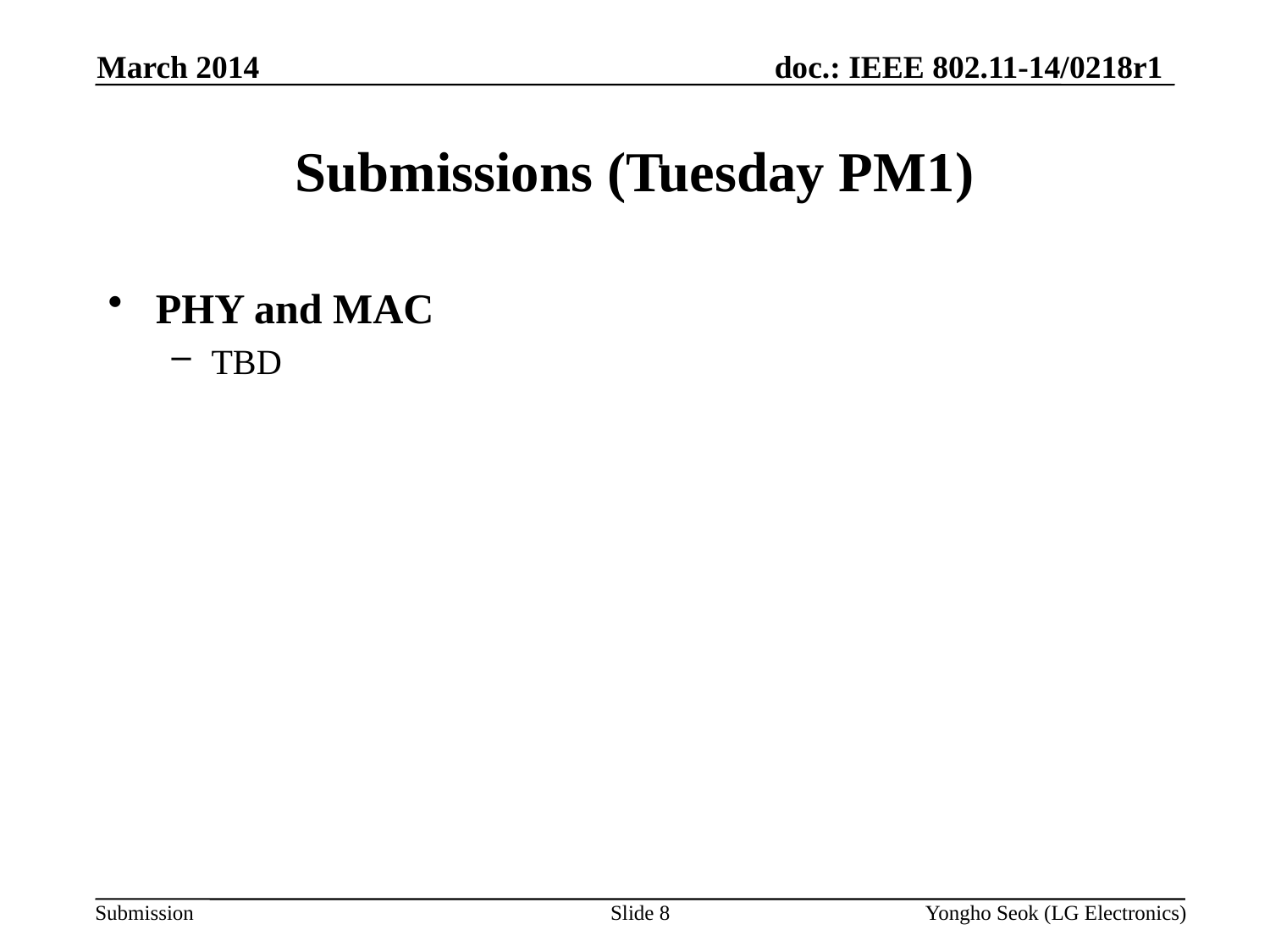

March 2014
# Submissions (Tuesday PM1)
PHY and MAC
TBD

Slide 8
Yongho Seok (LG Electronics)